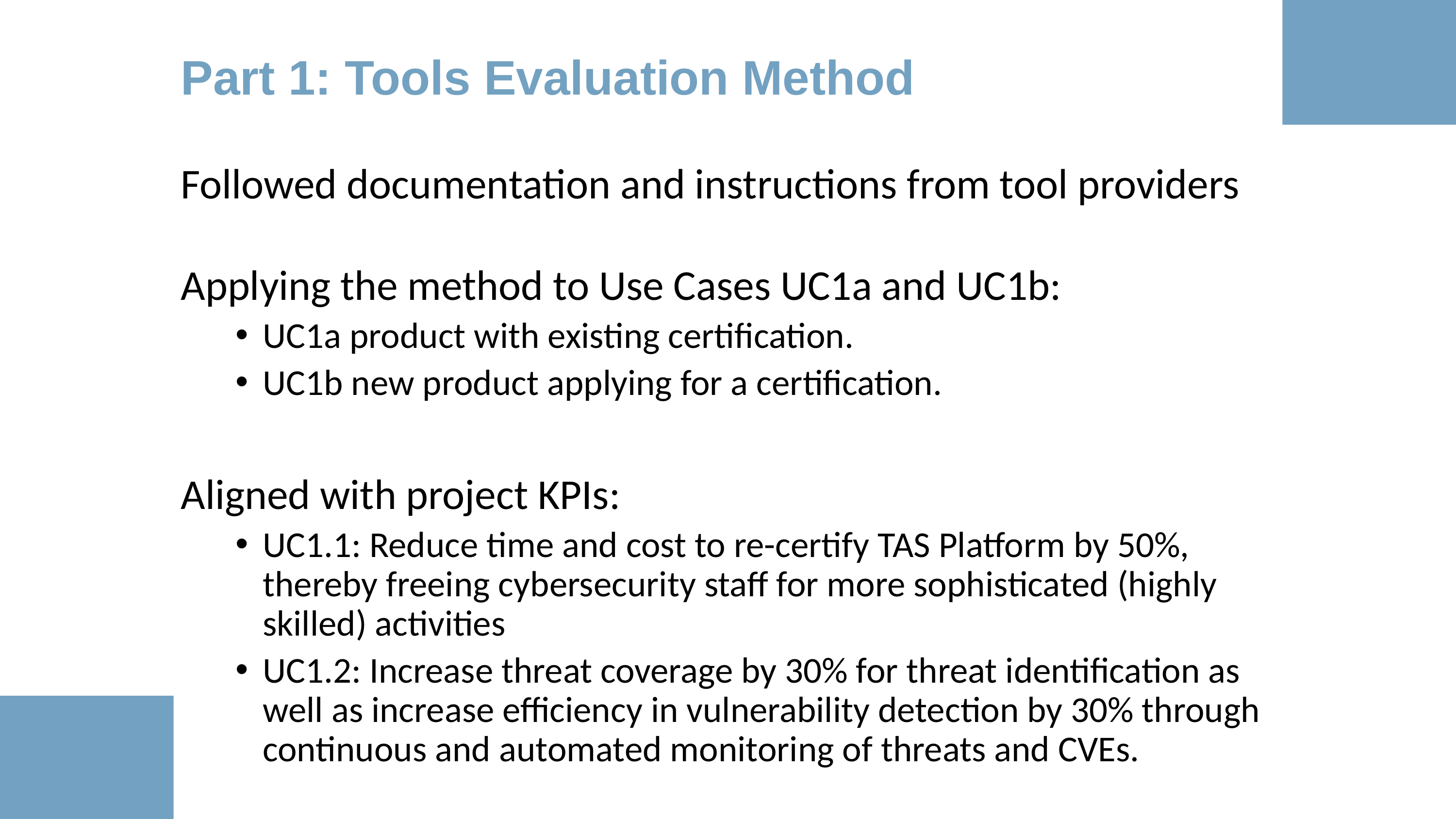

Part 1: Tools Evaluation Method
Followed documentation and instructions from tool providers

Applying the method to Use Cases UC1a and UC1b:
UC1a product with existing certification.
UC1b new product applying for a certification.

Aligned with project KPIs:
UC1.1: Reduce time and cost to re-certify TAS Platform by 50%, thereby freeing cybersecurity staff for more sophisticated (highly skilled) activities
UC1.2: Increase threat coverage by 30% for threat identification as well as increase efficiency in vulnerability detection by 30% through continuous and automated monitoring of threats and CVEs.